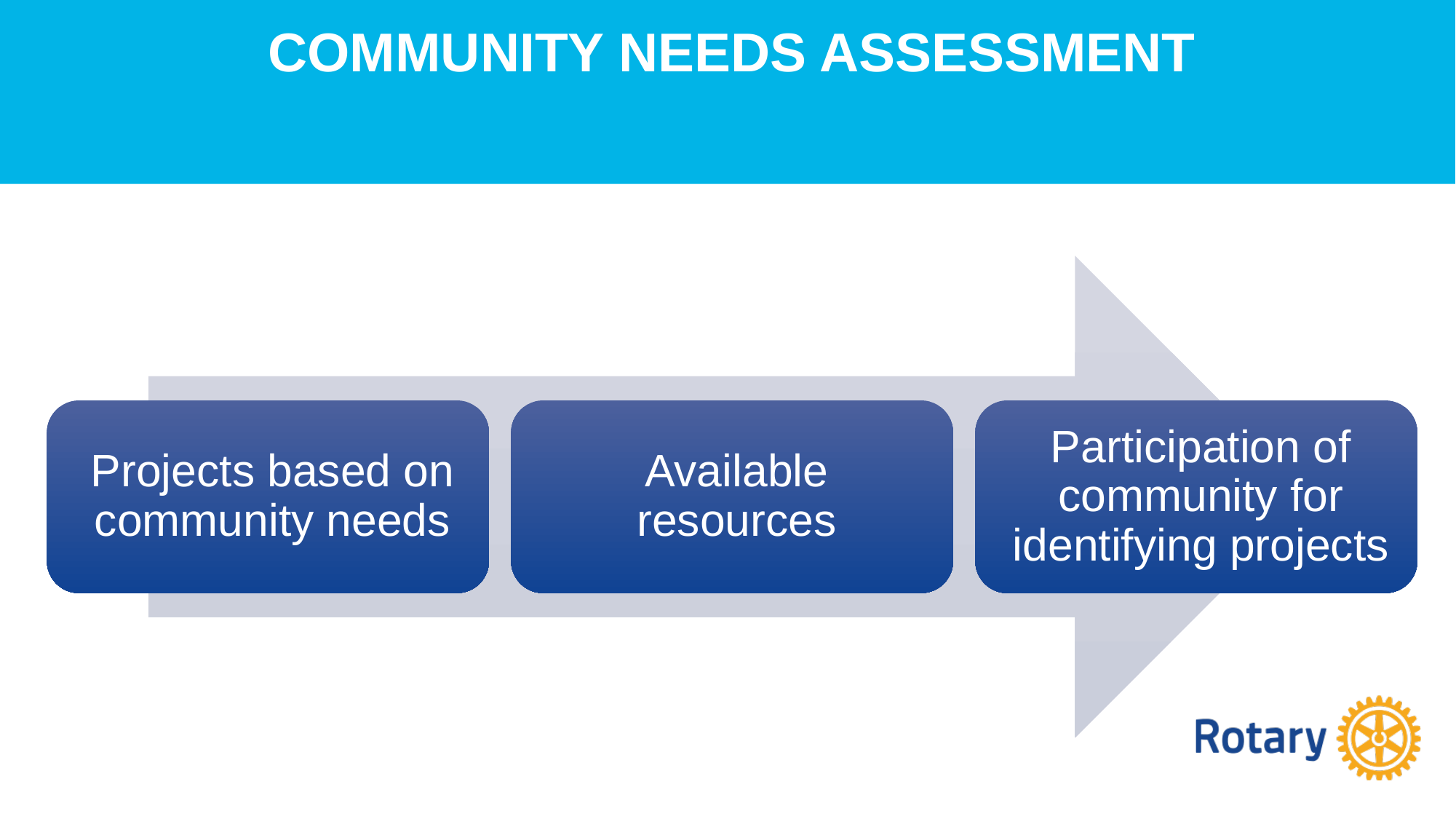

# Community needs assessment
Projects based on community needs
Available resources
Participation of community for identifying projects